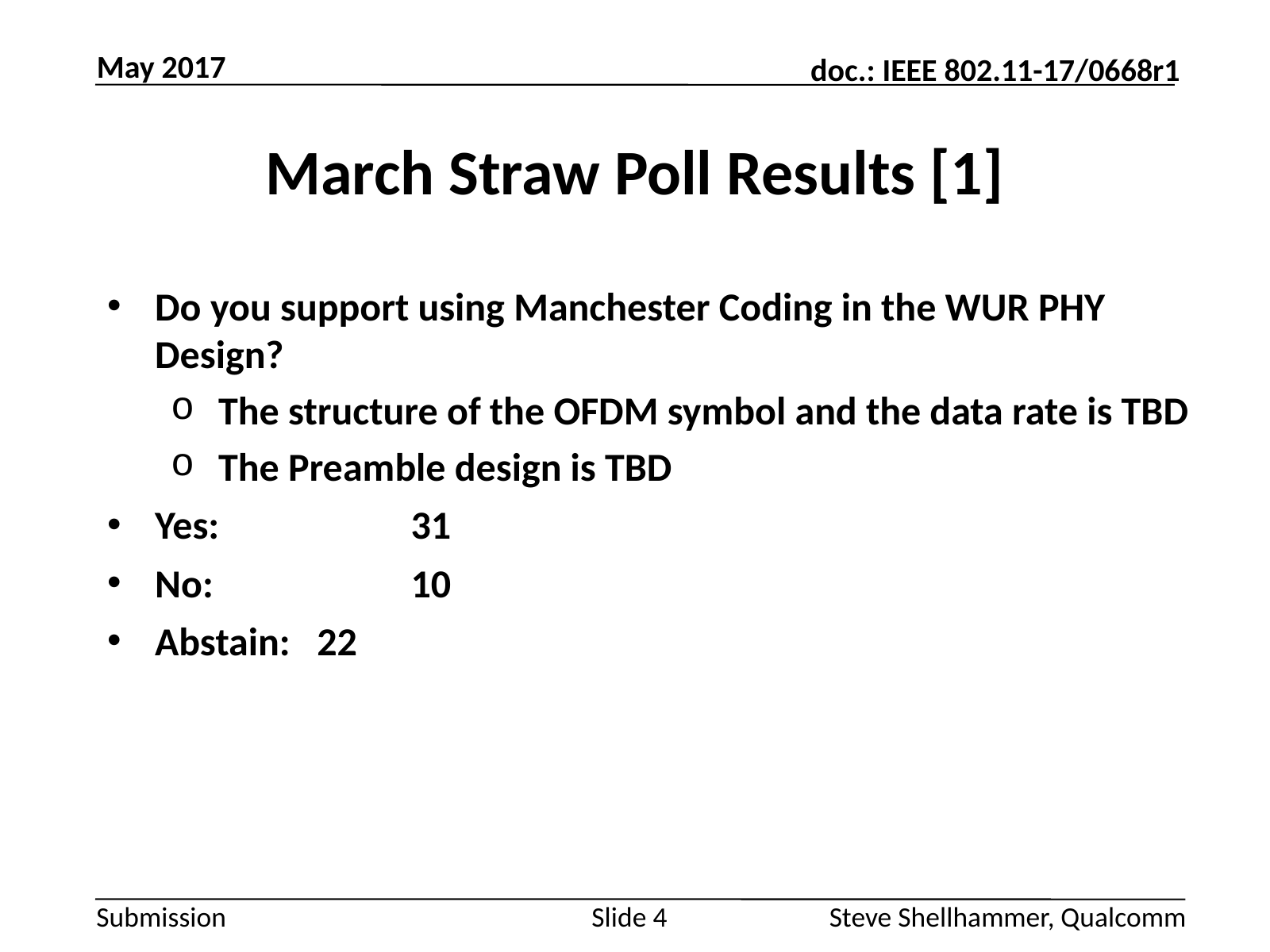

May 2017
# March Straw Poll Results [1]
Do you support using Manchester Coding in the WUR PHY Design?
The structure of the OFDM symbol and the data rate is TBD
The Preamble design is TBD
Yes:		  31
No:		  10
Abstain:   22
Slide 4
Steve Shellhammer, Qualcomm